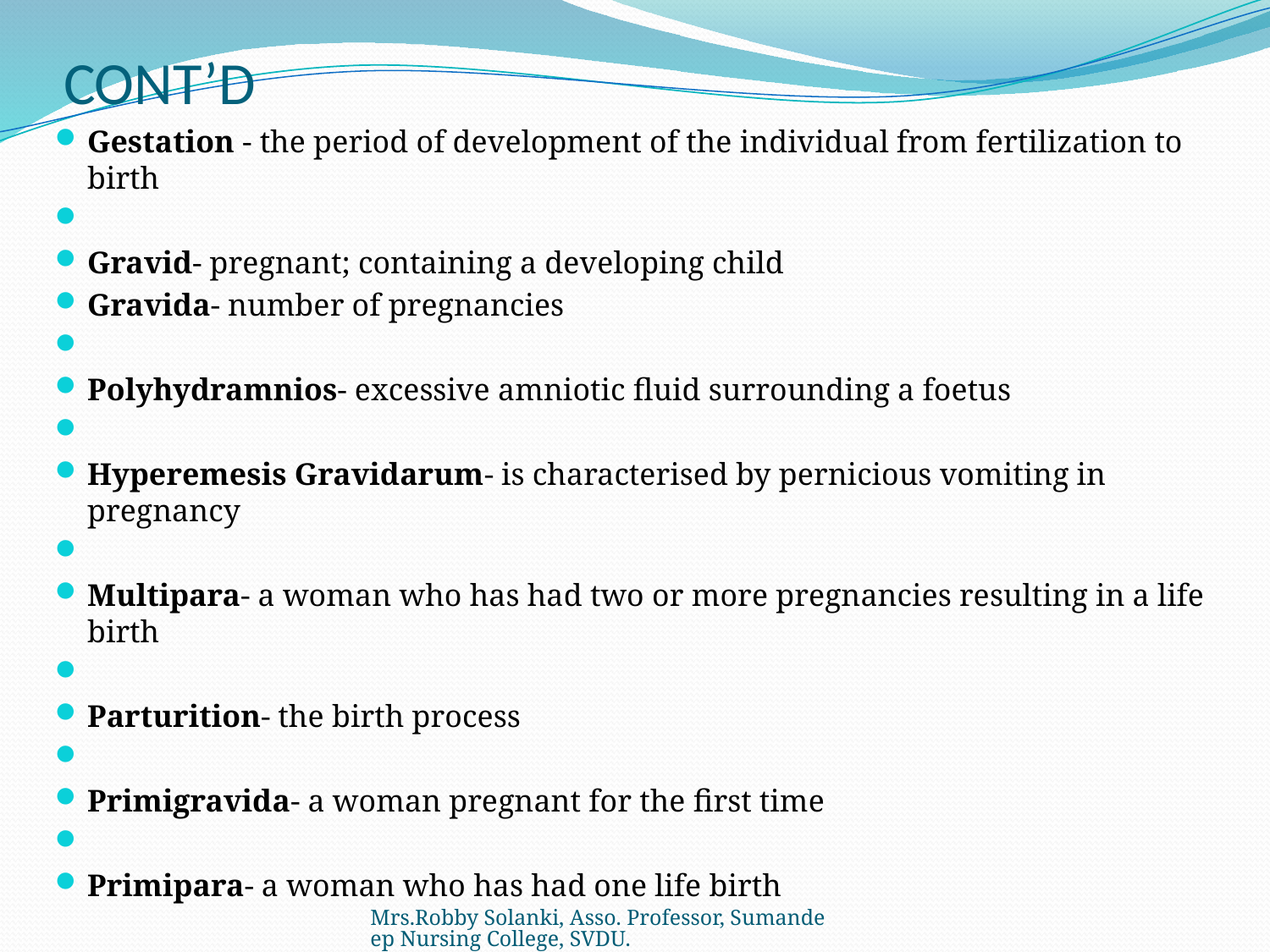

# CONT’D
Gestation - the period of development of the individual from fertilization to birth

Gravid- pregnant; containing a developing child
Gravida- number of pregnancies

Polyhydramnios- excessive amniotic fluid surrounding a foetus

Hyperemesis Gravidarum- is characterised by pernicious vomiting in pregnancy

Multipara- a woman who has had two or more pregnancies resulting in a life birth

Parturition- the birth process

Primigravida- a woman pregnant for the first time

Primipara- a woman who has had one life birth

Mrs.Robby Solanki, Asso. Professor, Sumandeep Nursing College, SVDU.